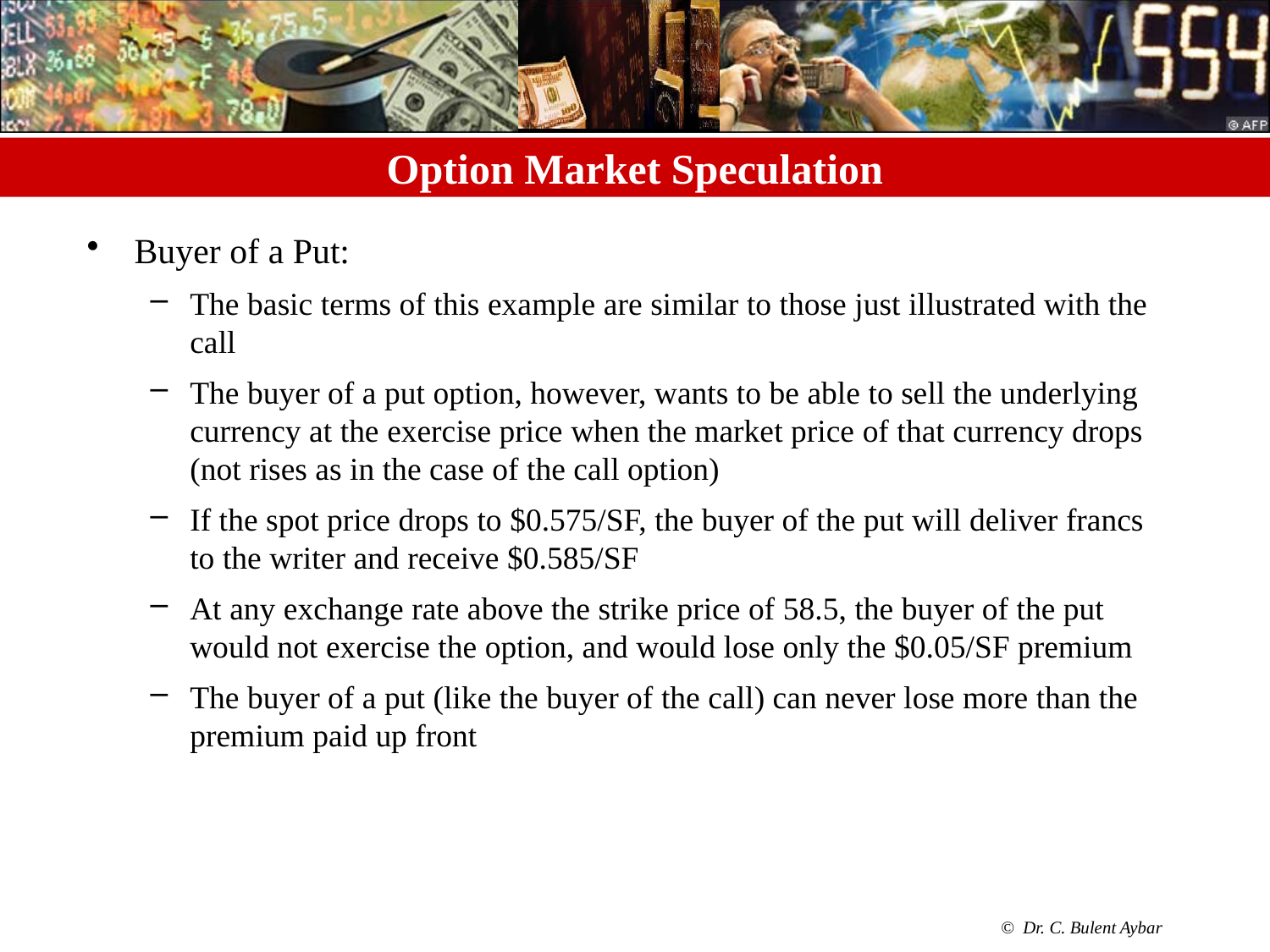

0
# Option Market Speculation
Buyer of a Put:
The basic terms of this example are similar to those just illustrated with the call
The buyer of a put option, however, wants to be able to sell the underlying currency at the exercise price when the market price of that currency drops (not rises as in the case of the call option)
If the spot price drops to $0.575/SF, the buyer of the put will deliver francs to the writer and receive $0.585/SF
At any exchange rate above the strike price of 58.5, the buyer of the put would not exercise the option, and would lose only the $0.05/SF premium
The buyer of a put (like the buyer of the call) can never lose more than the premium paid up front